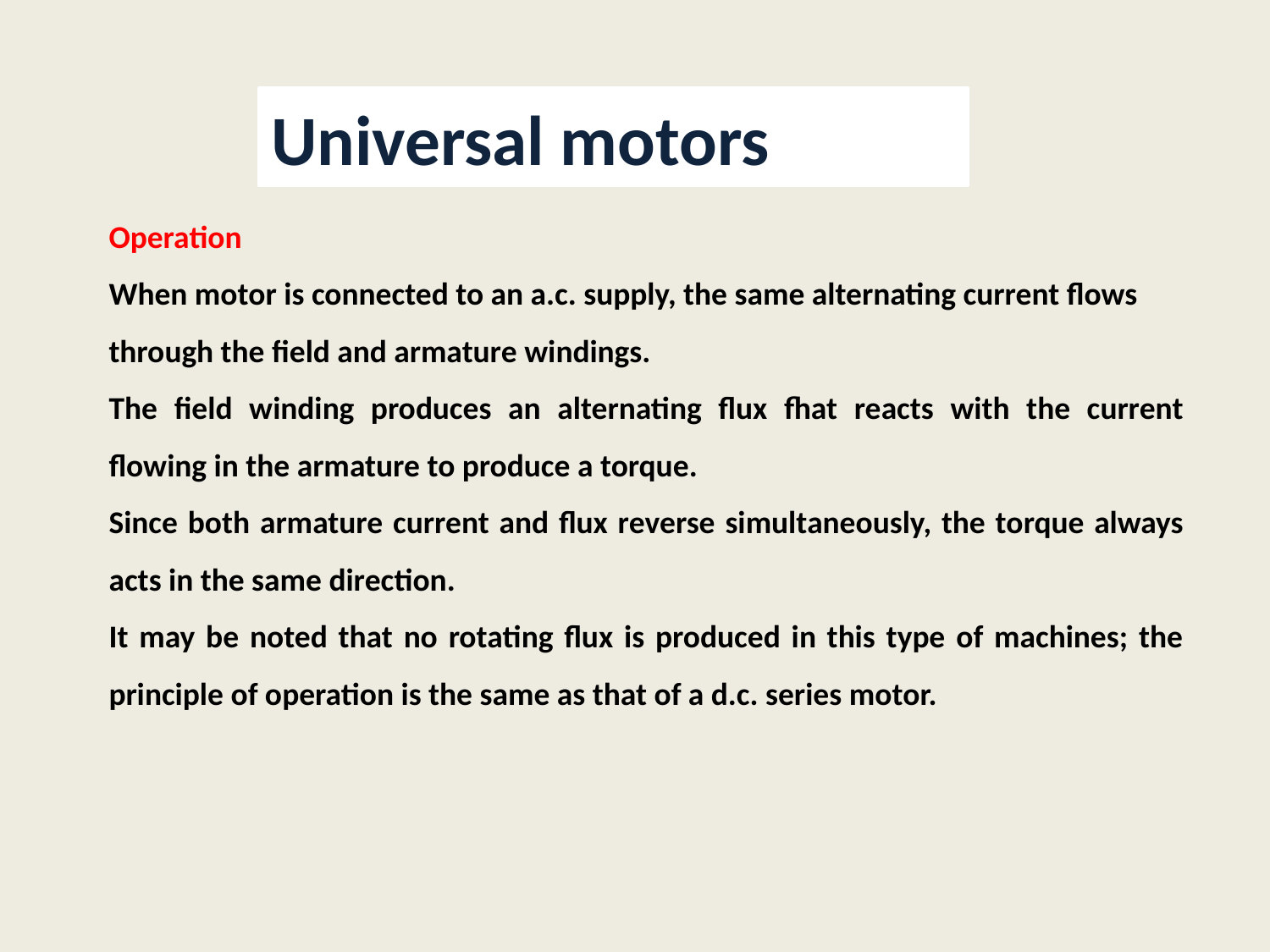

Universal motors
Operation
When motor is connected to an a.c. supply, the same alternating current flows
through the field and armature windings.
The field winding produces an alternating flux fhat reacts with the current flowing in the armature to produce a torque.
Since both armature current and flux reverse simultaneously, the torque always acts in the same direction.
It may be noted that no rotating flux is produced in this type of machines; the principle of operation is the same as that of a d.c. series motor.